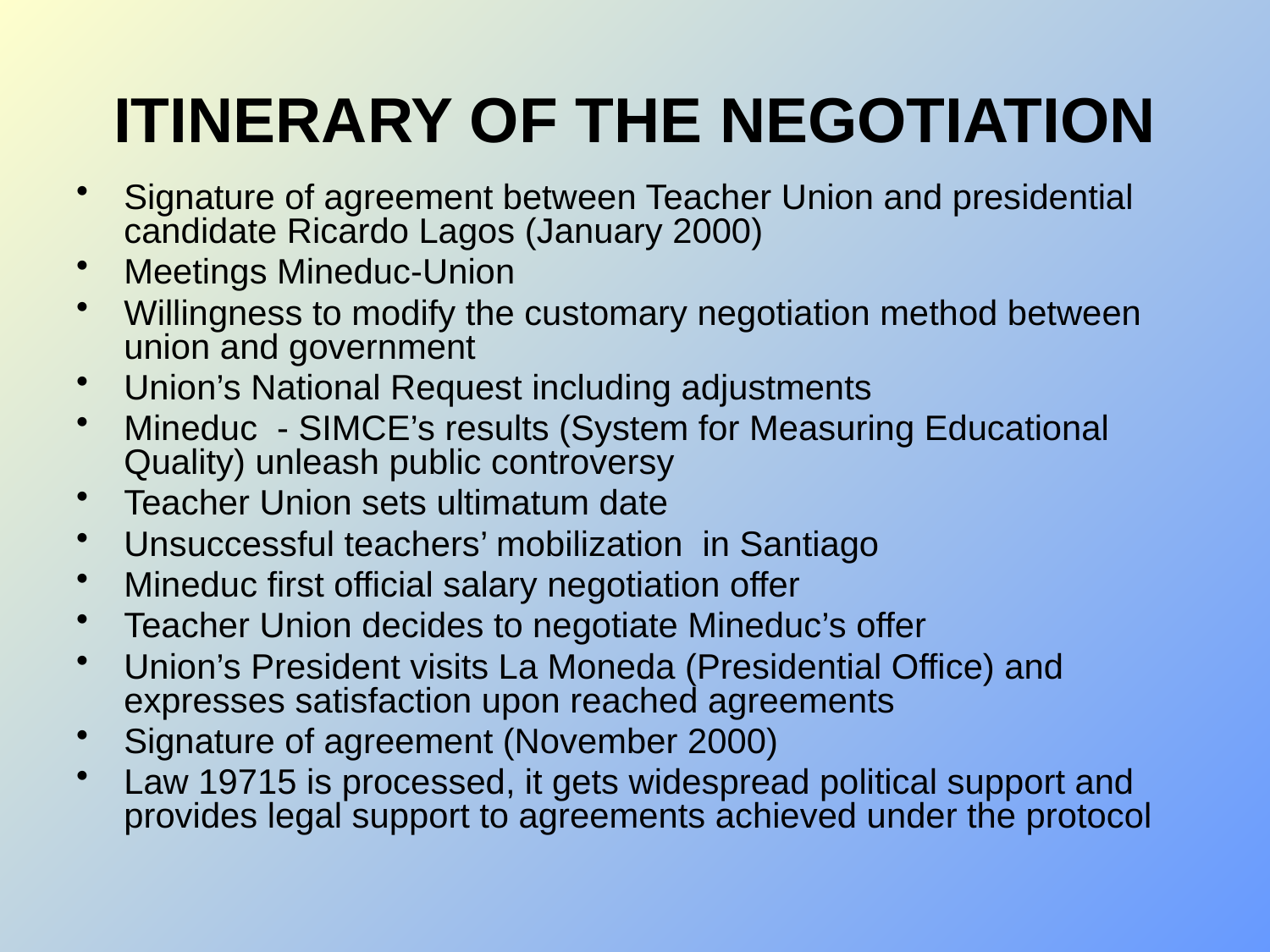

# ITINERARY OF THE NEGOTIATION
Signature of agreement between Teacher Union and presidential candidate Ricardo Lagos (January 2000)
Meetings Mineduc-Union
Willingness to modify the customary negotiation method between union and government
Union’s National Request including adjustments
Mineduc  - SIMCE’s results (System for Measuring Educational Quality) unleash public controversy
Teacher Union sets ultimatum date
Unsuccessful teachers’ mobilization  in Santiago
Mineduc first official salary negotiation offer
Teacher Union decides to negotiate Mineduc’s offer
Union’s President visits La Moneda (Presidential Office) and  expresses satisfaction upon reached agreements
Signature of agreement (November 2000)
Law 19715 is processed, it gets widespread political support and provides legal support to agreements achieved under the protocol